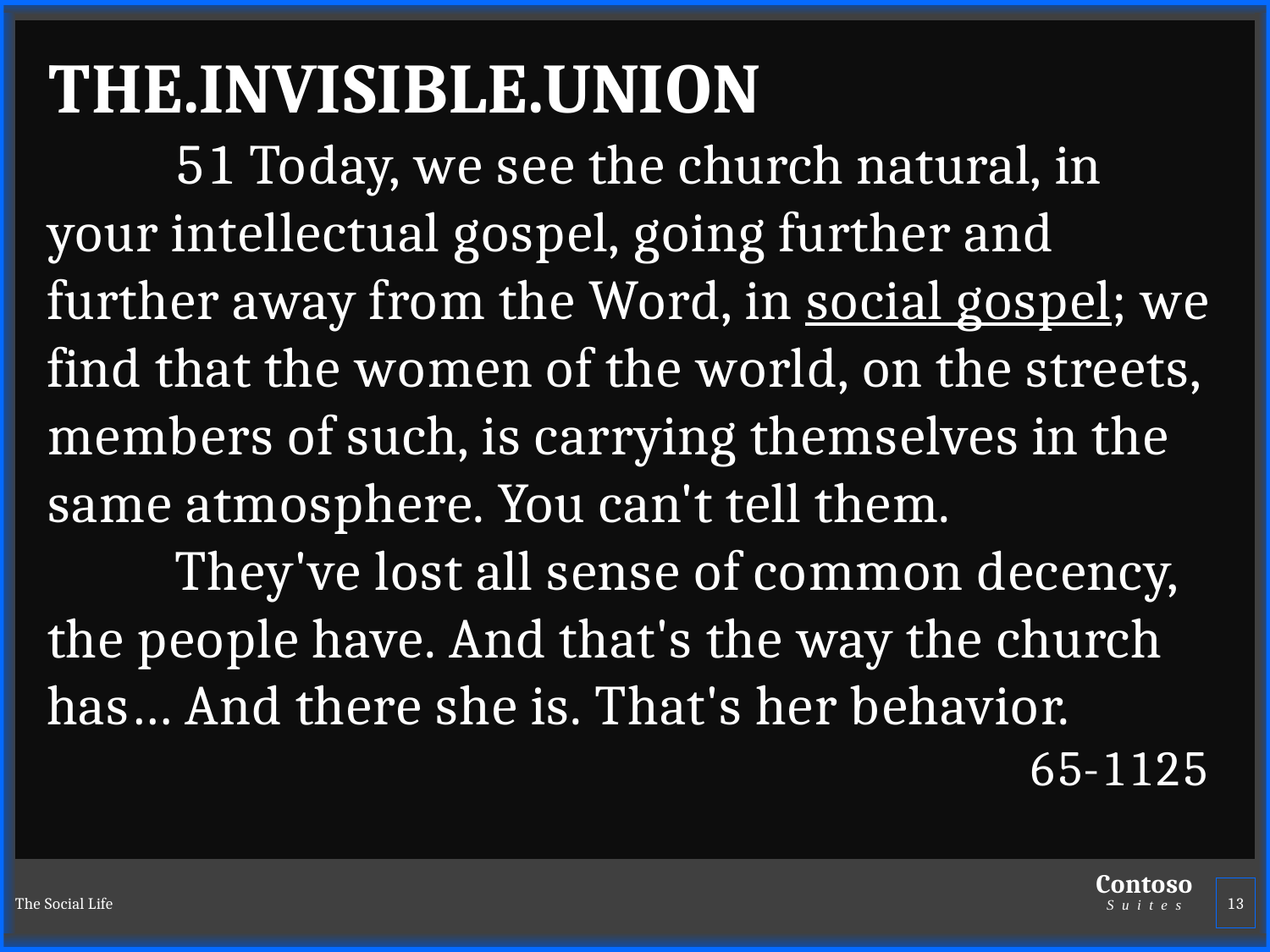

THE.INVISIBLE.UNION
	51 Today, we see the church natural, in your intellectual gospel, going further and further away from the Word, in social gospel; we find that the women of the world, on the streets, members of such, is carrying themselves in the same atmosphere. You can't tell them.
	They've lost all sense of common decency, the people have. And that's the way the church has… And there she is. That's her behavior.
65-1125
The Social Life
13